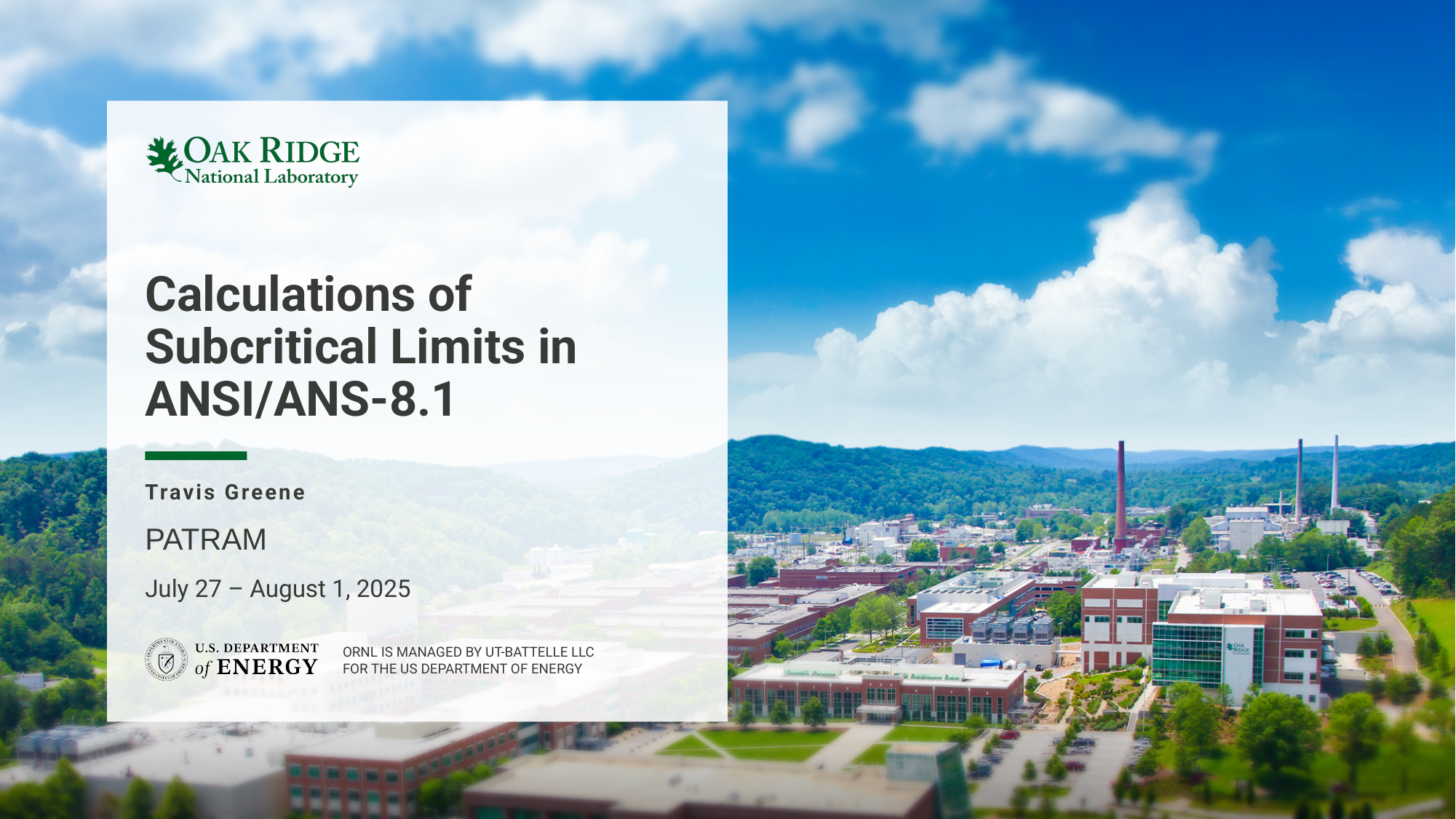

# Calculations of Subcritical Limits in ANSI/ANS-8.1
Travis Greene
PATRAM
July 27 – August 1, 2025